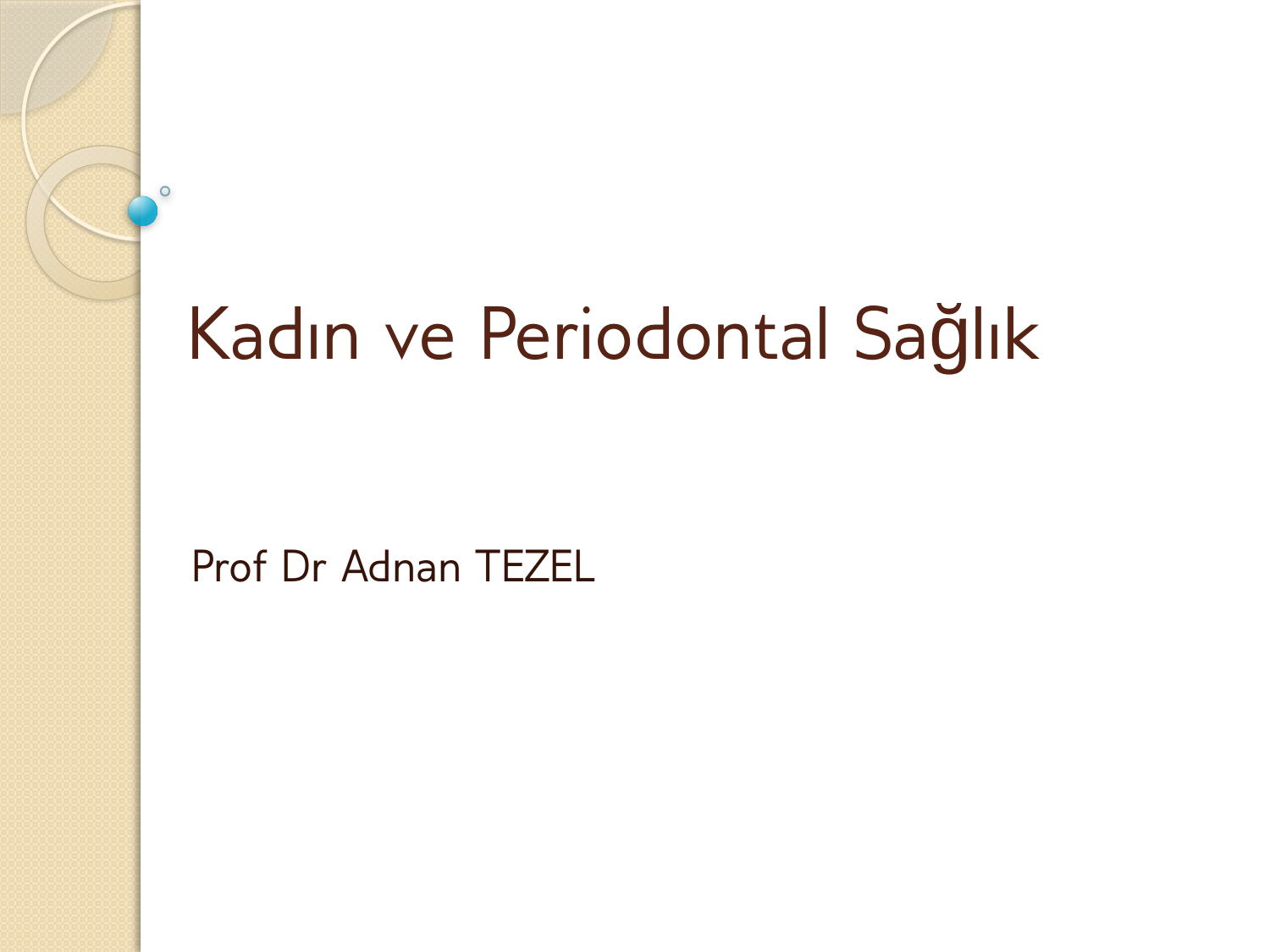

# Kadın ve Periodontal Sağlık
Prof Dr Adnan TEZEL